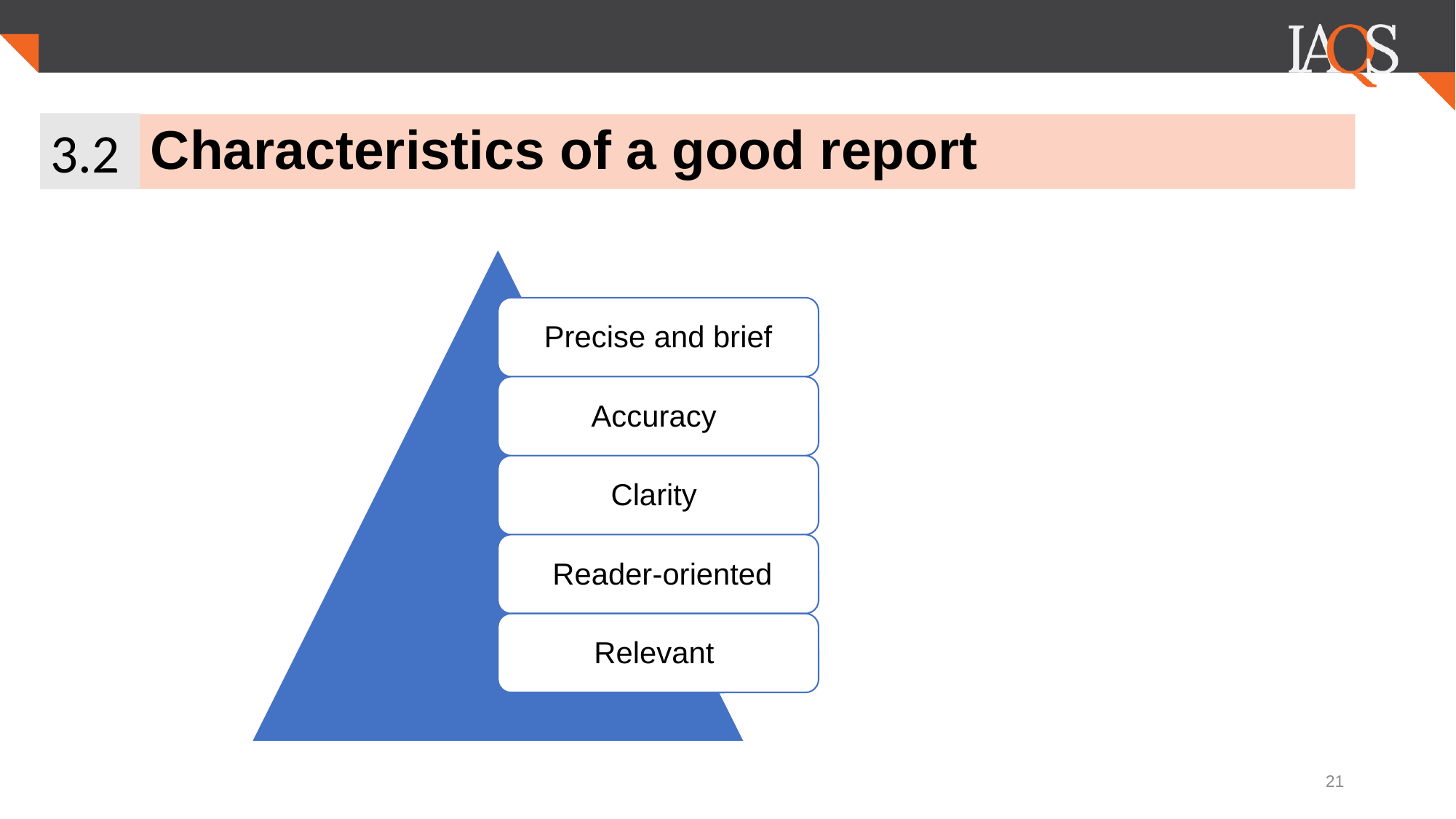

3.2
# Characteristics of a good report
 Precise and brief
Accuracy
Clarity
Relevant
 Reader-oriented
21